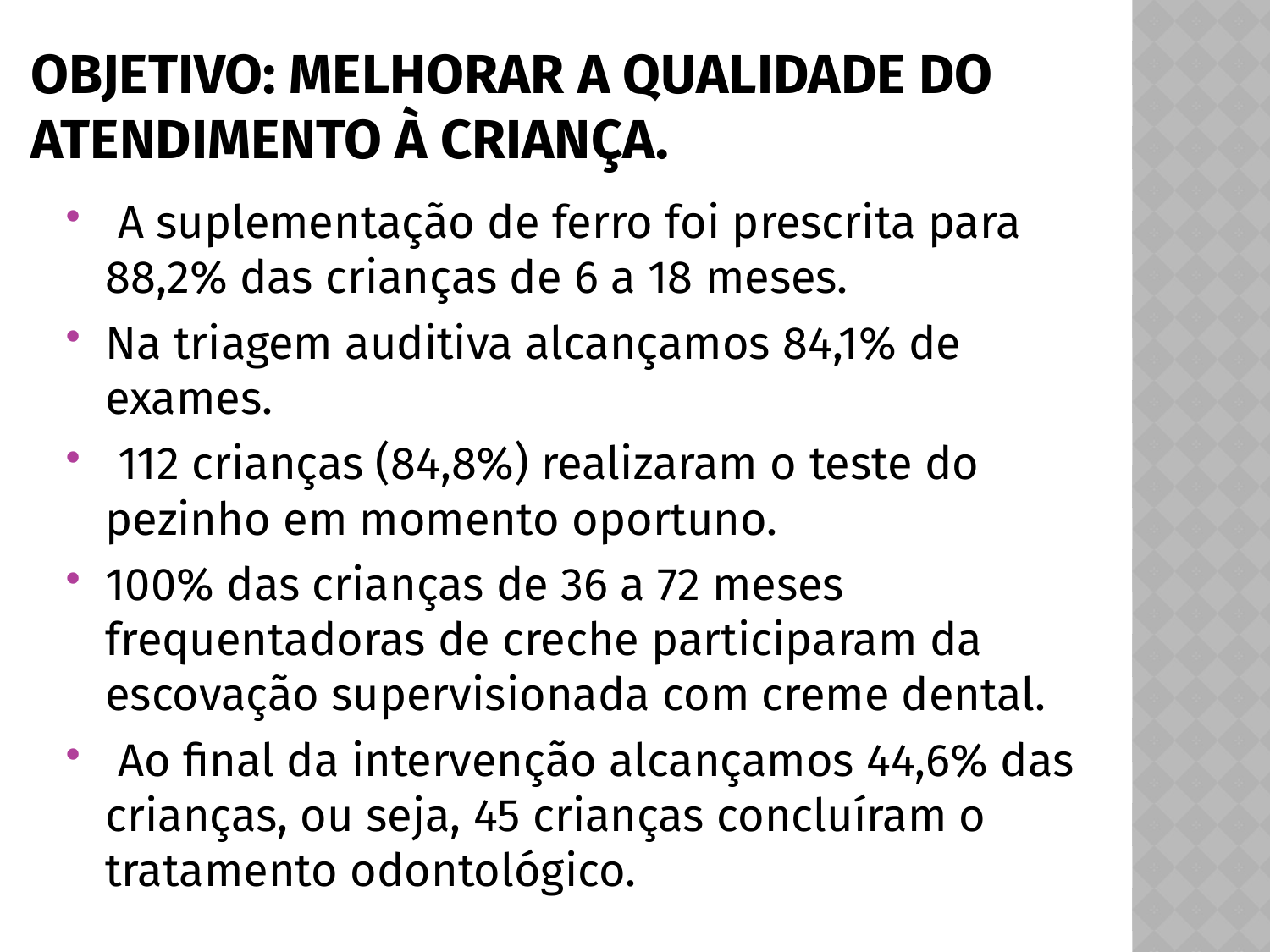

# Objetivo: Melhorar a qualidade do atendimento à criança.
 A suplementação de ferro foi prescrita para 88,2% das crianças de 6 a 18 meses.
Na triagem auditiva alcançamos 84,1% de exames.
 112 crianças (84,8%) realizaram o teste do pezinho em momento oportuno.
100% das crianças de 36 a 72 meses frequentadoras de creche participaram da escovação supervisionada com creme dental.
 Ao final da intervenção alcançamos 44,6% das crianças, ou seja, 45 crianças concluíram o tratamento odontológico.